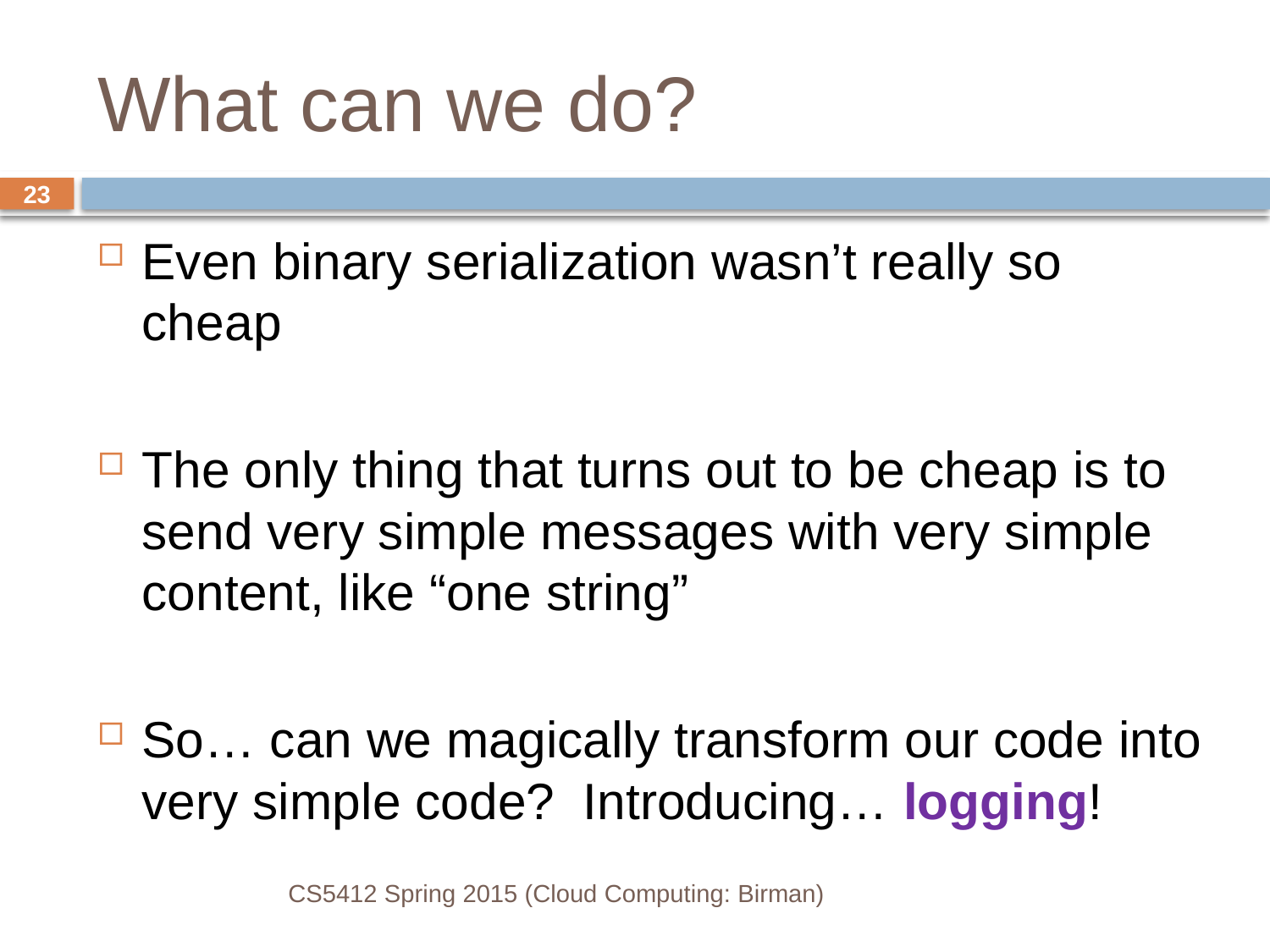

# What can we do?
23
Even binary serialization wasn’t really so cheap

The only thing that turns out to be cheap is to send very simple messages with very simple content, like “one string”

So… can we magically transform our code into very simple code?  Introducing… logging!
CS5412 Spring 2015 (Cloud Computing: Birman)